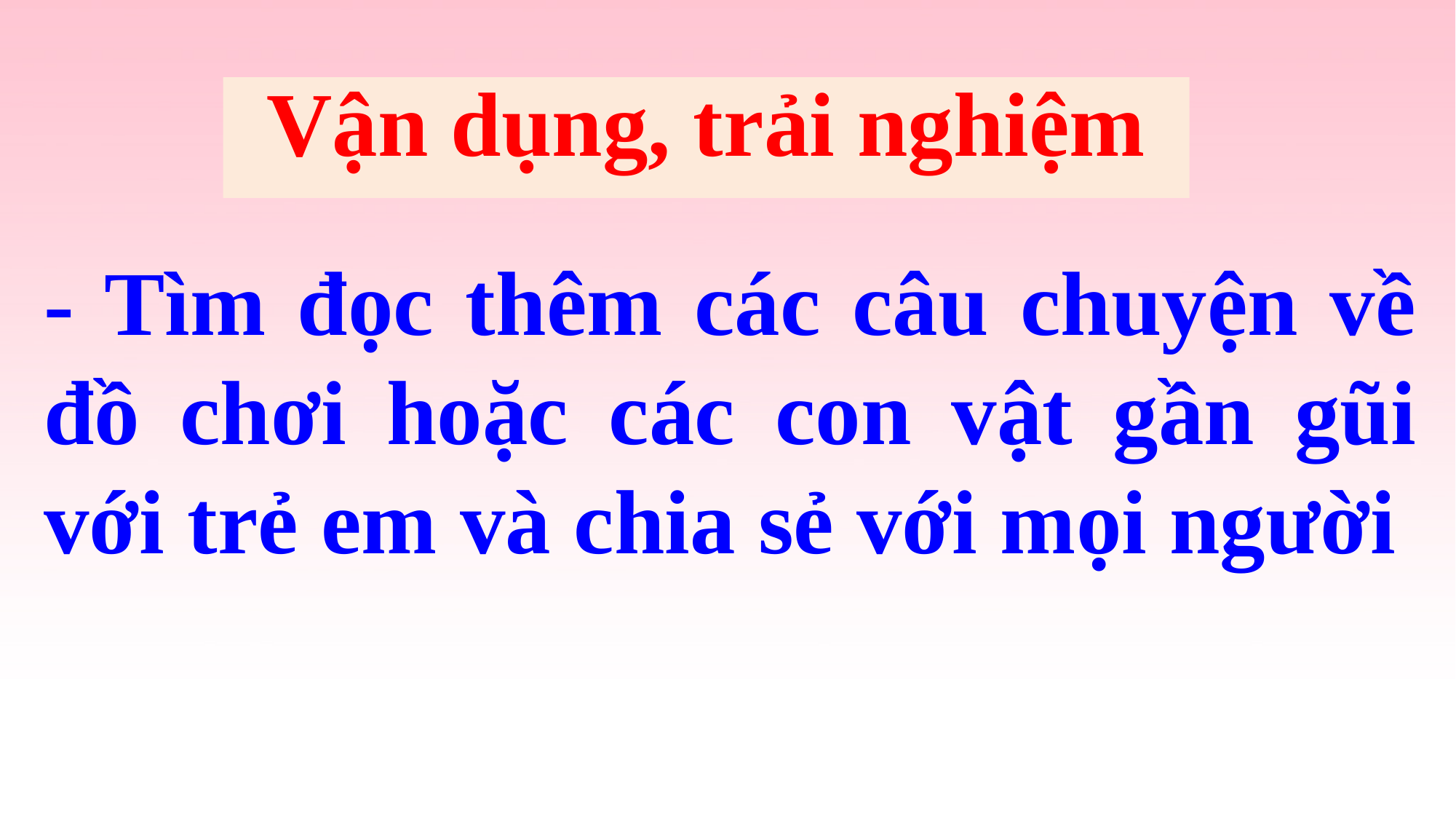

Vận dụng, trải nghiệm
- Tìm đọc thêm các câu chuyện về đồ chơi hoặc các con vật gần gũi với trẻ em và chia sẻ với mọi người